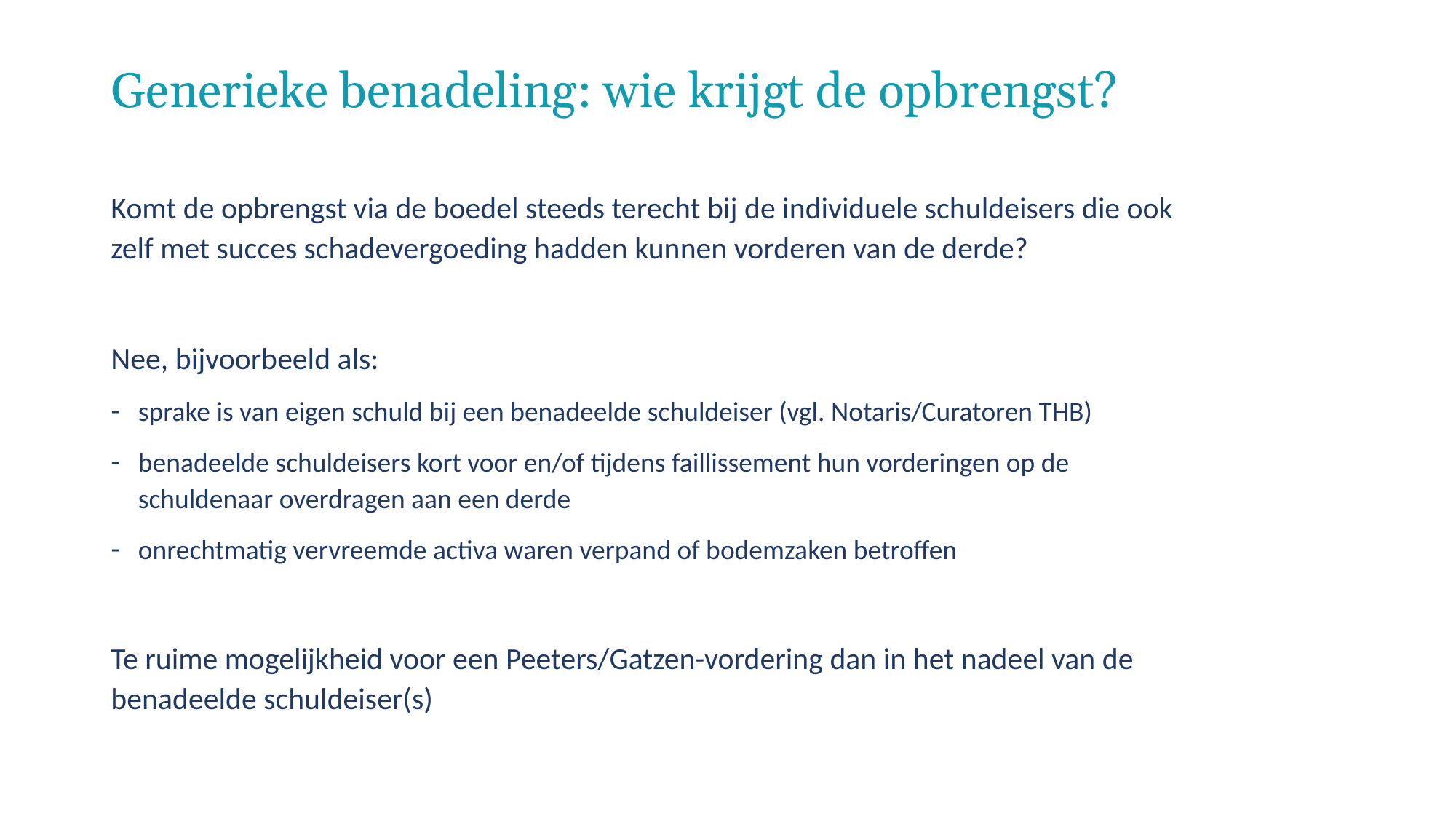

# Generieke benadeling: wie krijgt de opbrengst?
Komt de opbrengst via de boedel steeds terecht bij de individuele schuldeisers die ook zelf met succes schadevergoeding hadden kunnen vorderen van de derde?

Nee, bijvoorbeeld als:
sprake is van eigen schuld bij een benadeelde schuldeiser (vgl. Notaris/Curatoren THB)
benadeelde schuldeisers kort voor en/of tijdens faillissement hun vorderingen op de schuldenaar overdragen aan een derde
onrechtmatig vervreemde activa waren verpand of bodemzaken betroffen

Te ruime mogelijkheid voor een Peeters/Gatzen-vordering dan in het nadeel van de benadeelde schuldeiser(s)